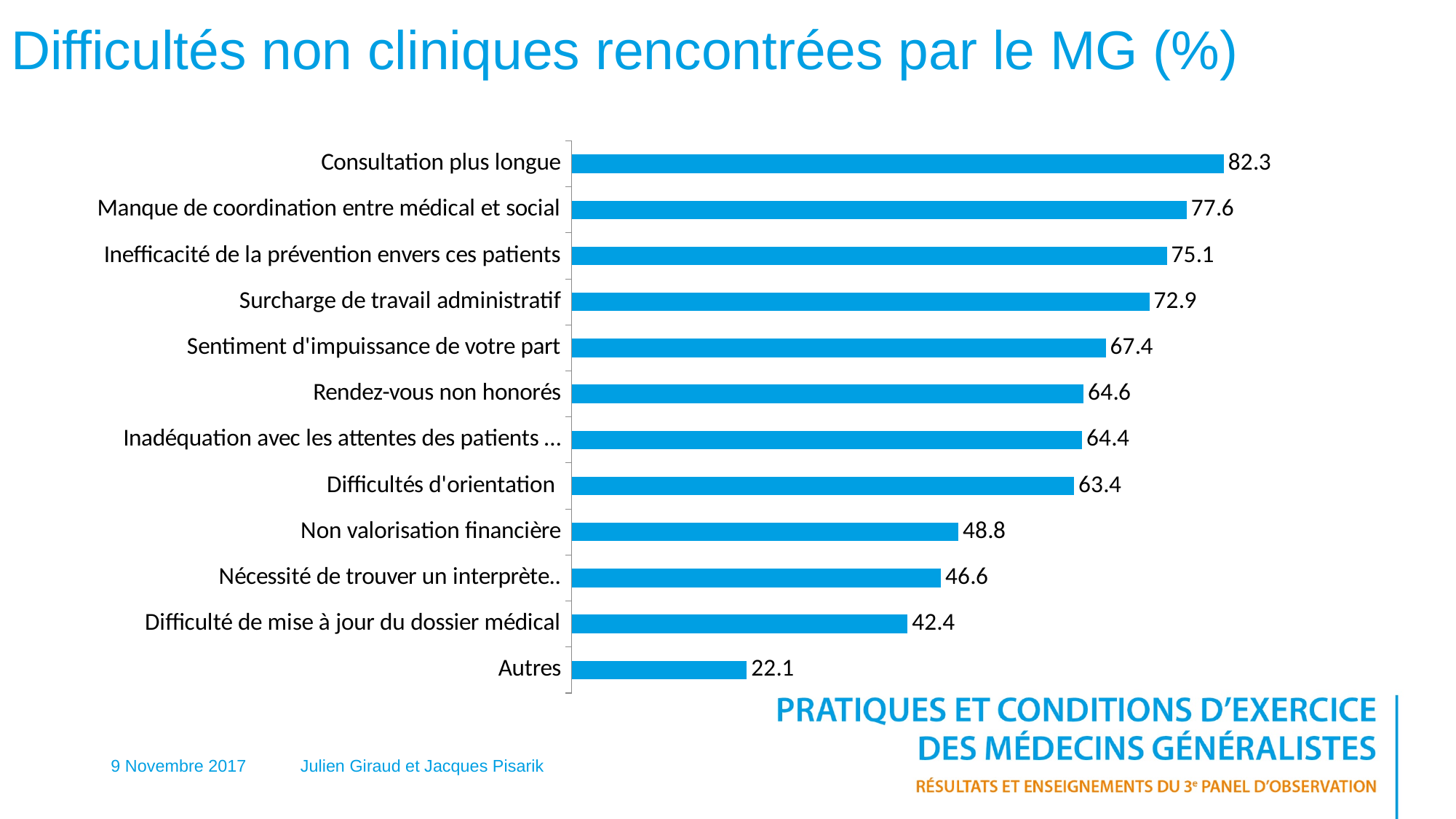

# Difficultés non cliniques rencontrées par le MG (%)

### Chart

| Category |  |
|---|---|
| Autres | 22.1 |
| Difficulté de mise à jour du dossier médical | 42.4 |
| Nécessité de trouver un interprète.. | 46.6 |
| Non valorisation financière | 48.8 |
| Difficultés d'orientation  | 63.4 |
| Inadéquation avec les attentes des patients … | 64.4 |
| Rendez-vous non honorés | 64.6 |
| Sentiment d'impuissance de votre part | 67.4 |
| Surcharge de travail administratif | 72.9 |
| Inefficacité de la prévention envers ces patients | 75.1 |
| Manque de coordination entre médical et social | 77.6 |
| Consultation plus longue | 82.3 |
9 Novembre 2017
Julien Giraud et Jacques Pisarik